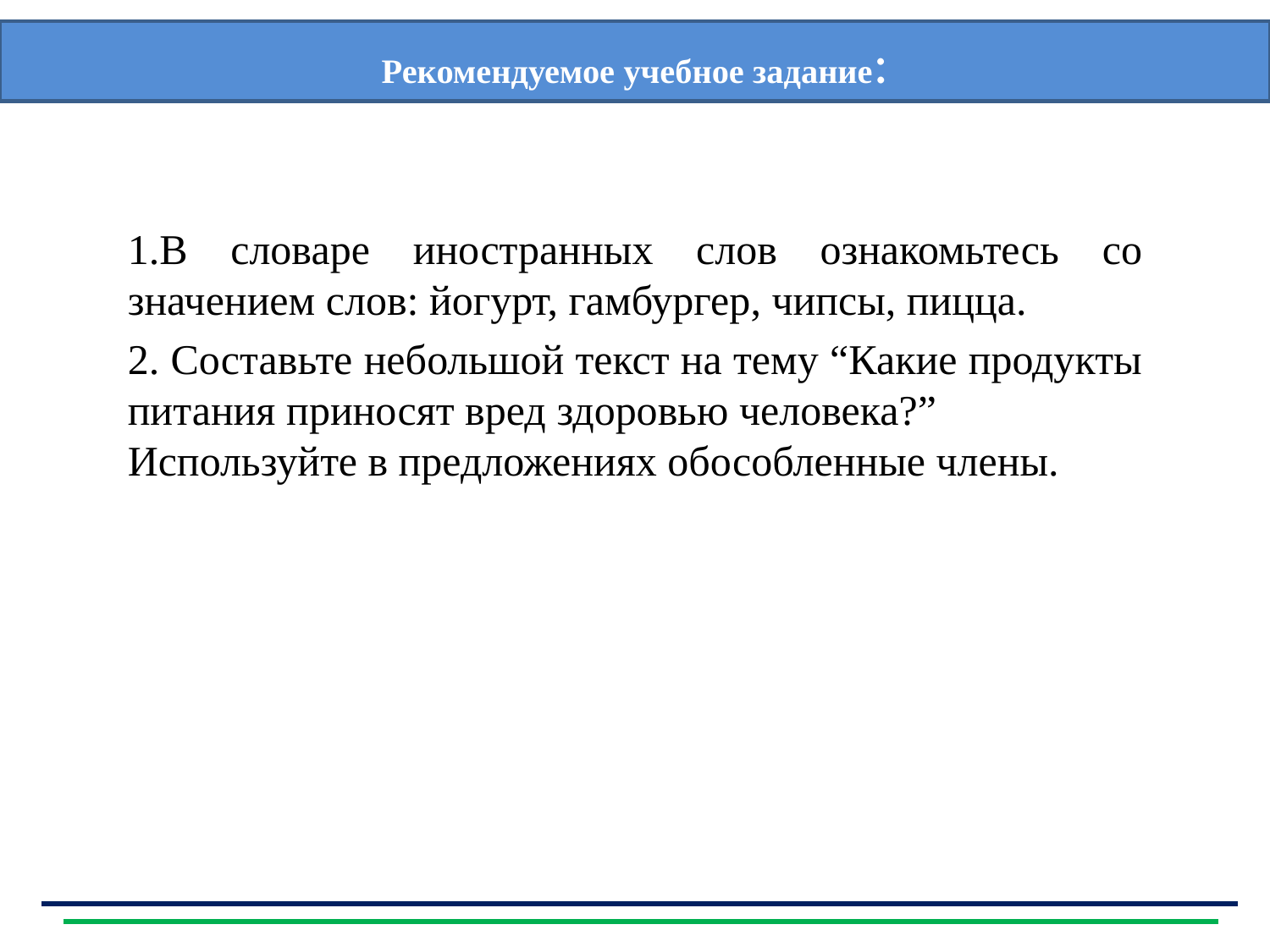

# Рекомендуемое учебное задание:
1.В словаре иностранных слов ознакомьтесь со значением слов: йогурт, гамбургер, чипсы, пицца.
2. Составьте небольшой текст на тему “Какие продукты питания приносят вред здоровью человека?”                    Используйте в предложениях обособленные члены.